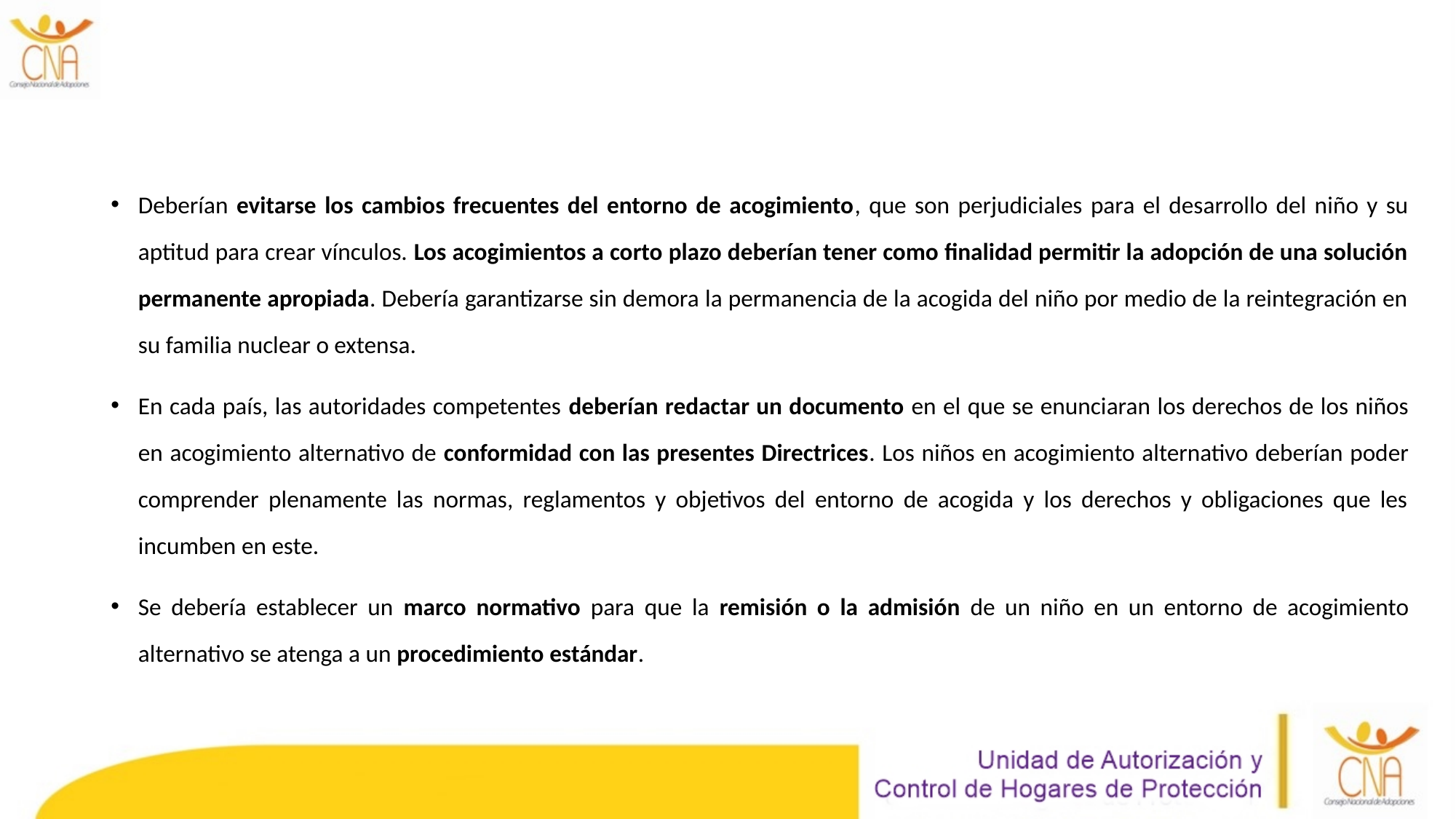

Deberían evitarse los cambios frecuentes del entorno de acogimiento, que son perjudiciales para el desarrollo del niño y su aptitud para crear vínculos. Los acogimientos a corto plazo deberían tener como finalidad permitir la adopción de una solución permanente apropiada. Debería garantizarse sin demora la permanencia de la acogida del niño por medio de la reintegración en su familia nuclear o extensa.
En cada país, las autoridades competentes deberían redactar un documento en el que se enunciaran los derechos de los niños en acogimiento alternativo de conformidad con las presentes Directrices. Los niños en acogimiento alternativo deberían poder comprender plenamente las normas, reglamentos y objetivos del entorno de acogida y los derechos y obligaciones que les incumben en este.
Se debería establecer un marco normativo para que la remisión o la admisión de un niño en un entorno de acogimiento alternativo se atenga a un procedimiento estándar.